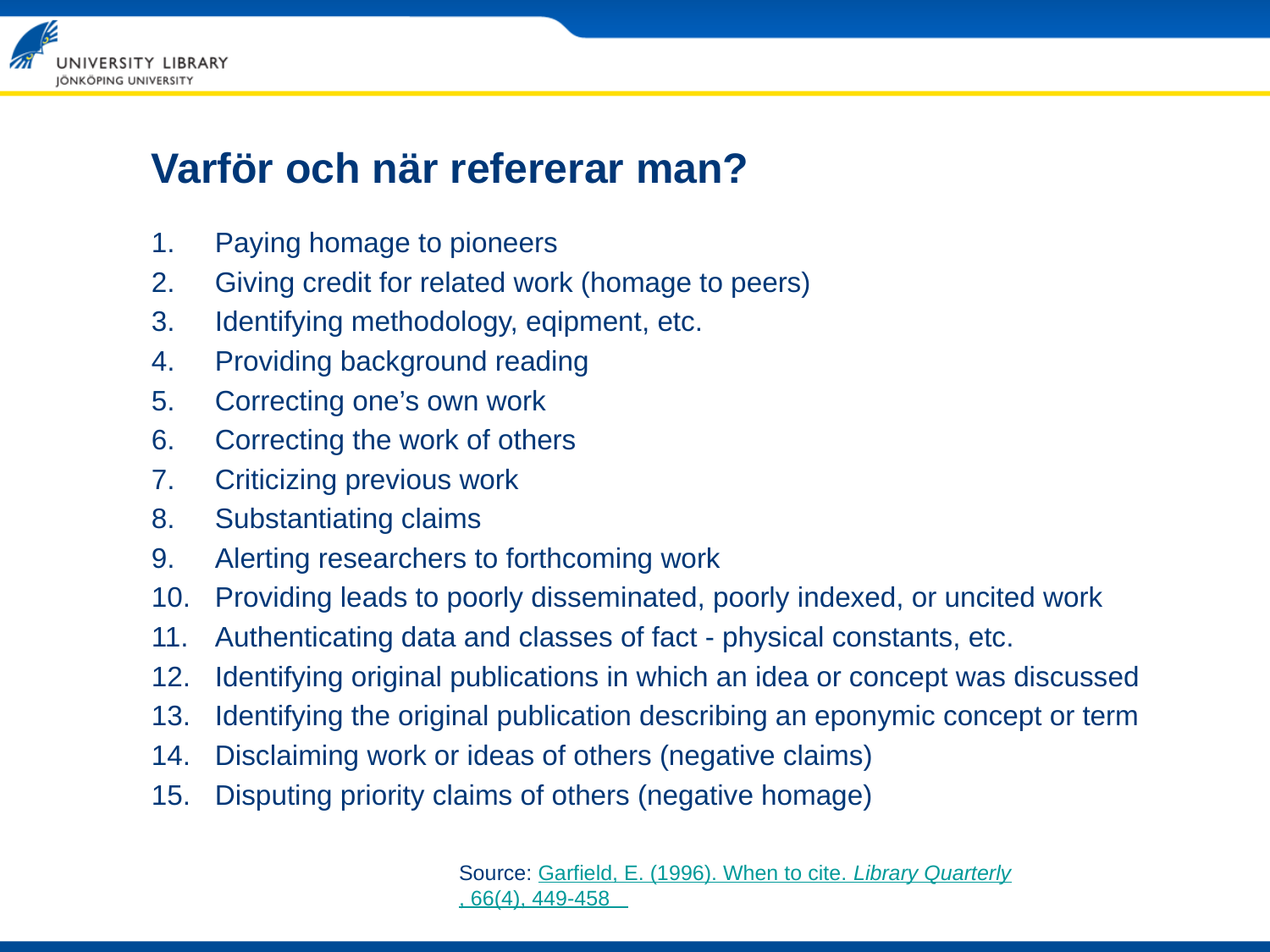

# Varför och när refererar man?
Paying homage to pioneers
Giving credit for related work (homage to peers)
Identifying methodology, eqipment, etc.
Providing background reading
Correcting one’s own work
Correcting the work of others
Criticizing previous work
Substantiating claims
Alerting researchers to forthcoming work
Providing leads to poorly disseminated, poorly indexed, or uncited work
Authenticating data and classes of fact - physical constants, etc.
Identifying original publications in which an idea or concept was discussed
Identifying the original publication describing an eponymic concept or term
Disclaiming work or ideas of others (negative claims)
Disputing priority claims of others (negative homage)

Source: Garfield, E. (1996). When to cite. Library Quarterly, 66(4), 449-458